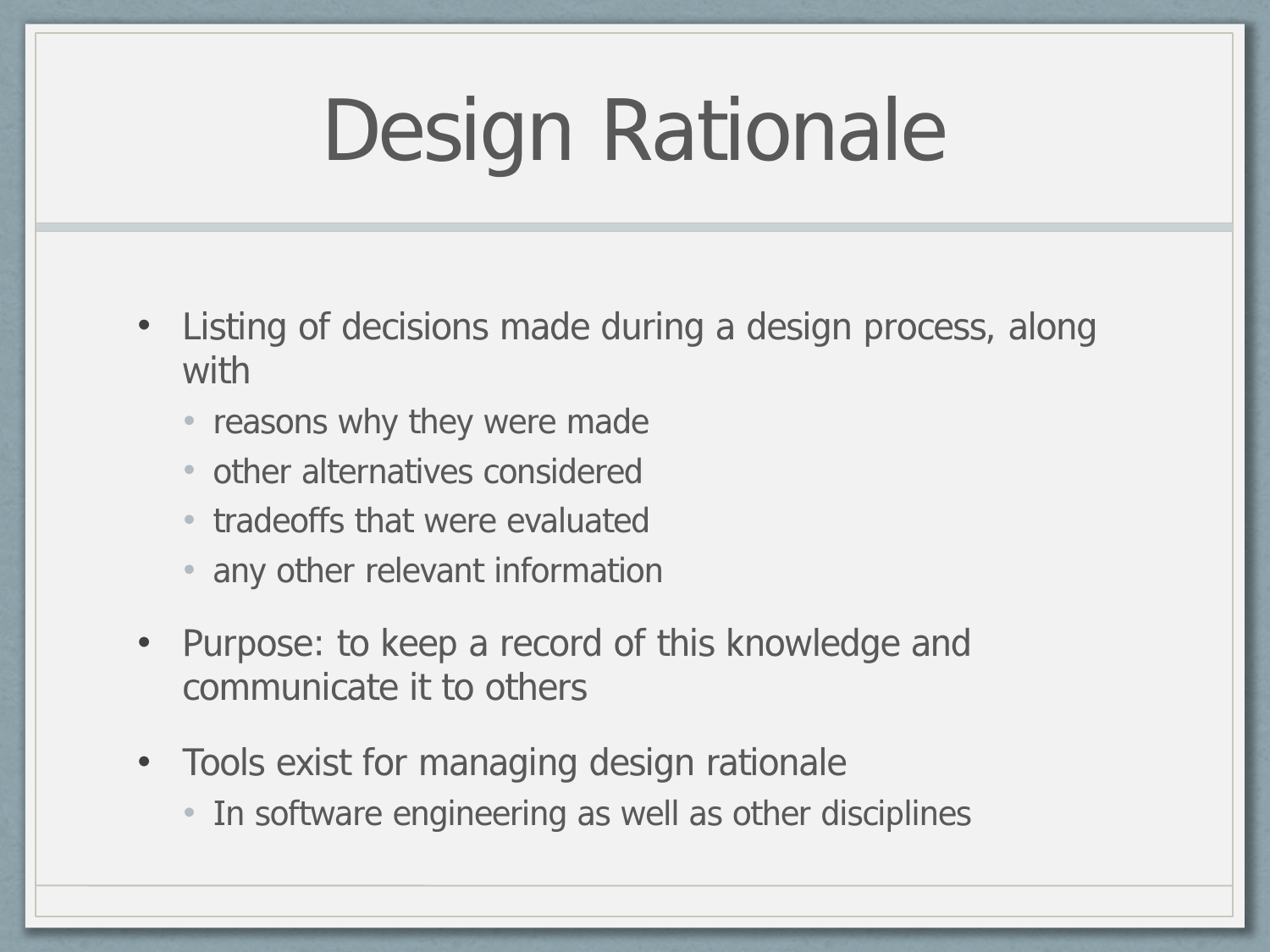

# Design Rationale
Listing of decisions made during a design process, along with
reasons why they were made
other alternatives considered
tradeoffs that were evaluated
any other relevant information
Purpose: to keep a record of this knowledge and communicate it to others
Tools exist for managing design rationale
In software engineering as well as other disciplines